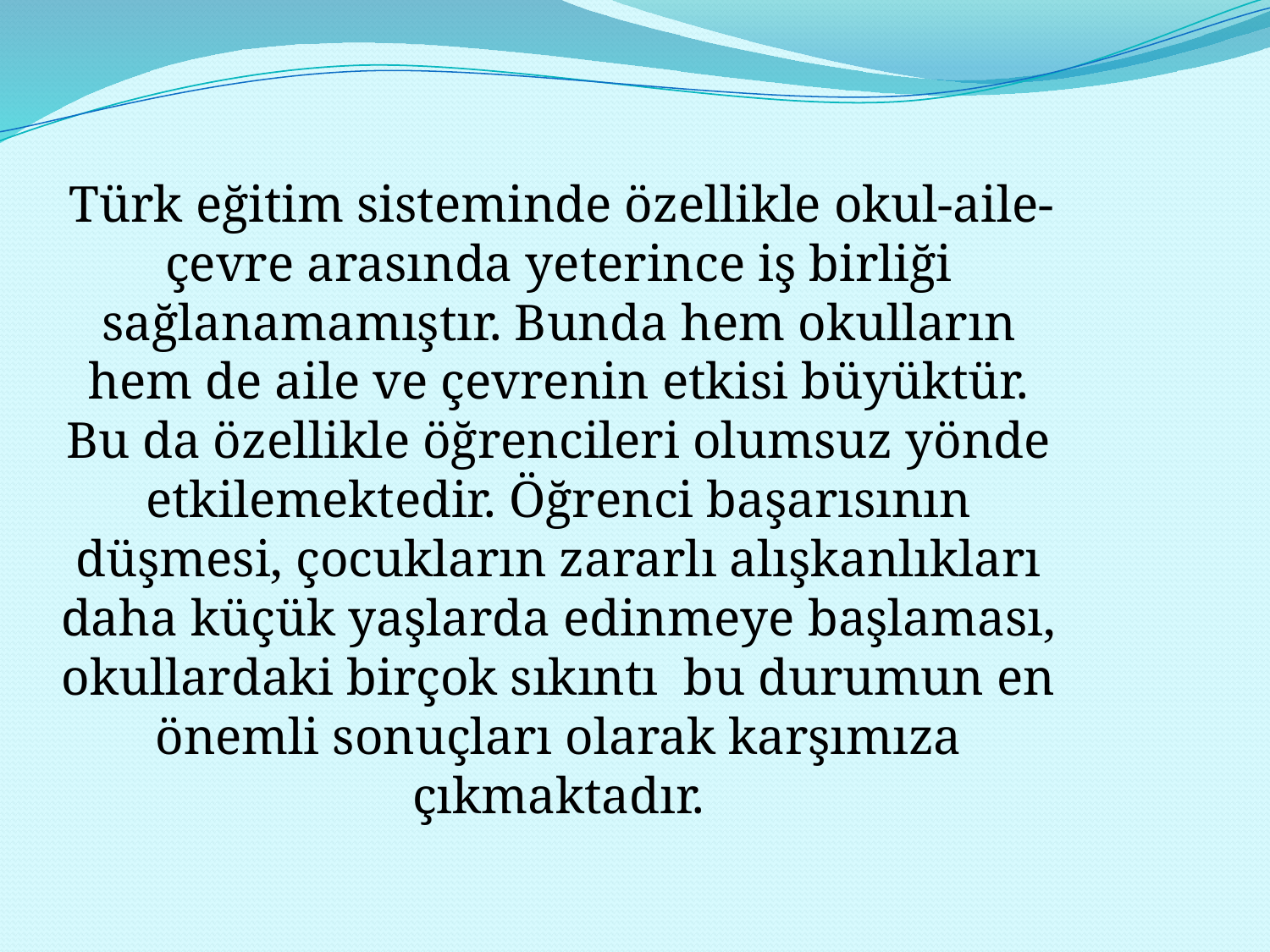

Türk eğitim sisteminde özellikle okul-aile- çevre arasında yeterince iş birliği sağlanamamıştır. Bunda hem okulların hem de aile ve çevrenin etkisi büyüktür. Bu da özellikle öğrencileri olumsuz yönde etkilemektedir. Öğrenci başarısının düşmesi, çocukların zararlı alışkanlıkları daha küçük yaşlarda edinmeye başlaması, okullardaki birçok sıkıntı  bu durumun en önemli sonuçları olarak karşımıza çıkmaktadır.